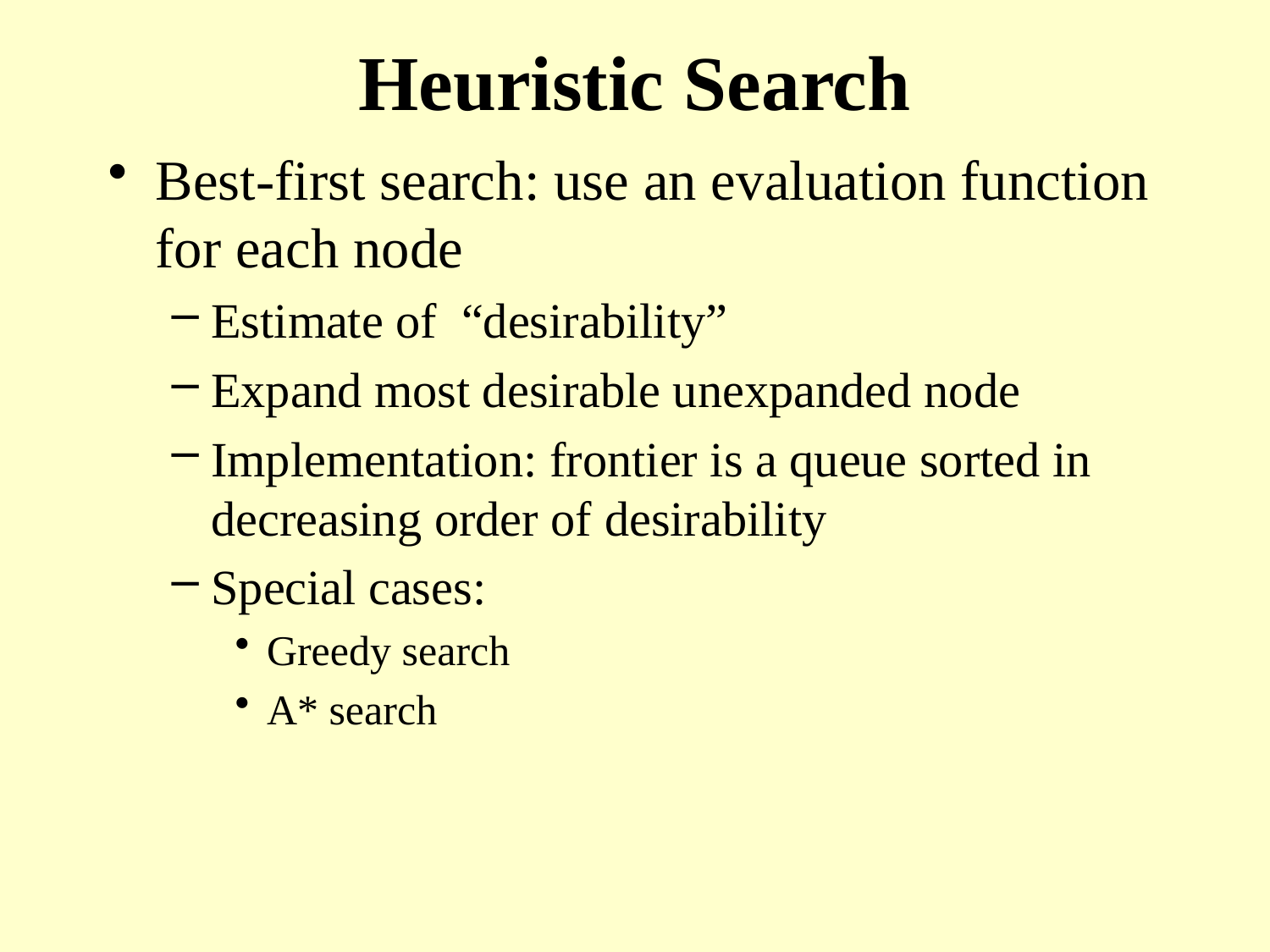

# Heuristic Search
Best-first search: use an evaluation function for each node
Estimate of  “desirability”
Expand most desirable unexpanded node
Implementation: frontier is a queue sorted in decreasing order of desirability
Special cases:
Greedy search
A* search